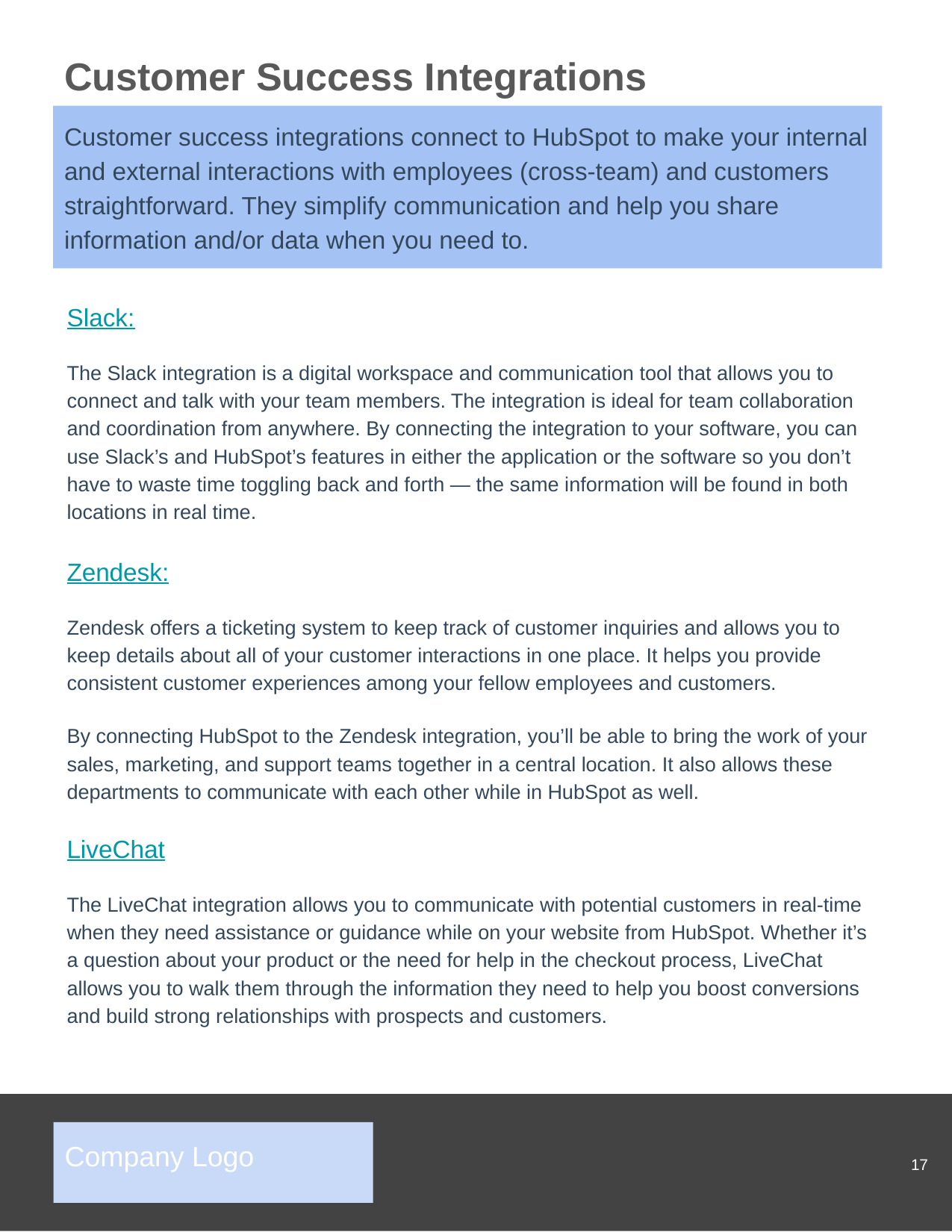

Customer Success Integrations
Customer success integrations connect to HubSpot to make your internal and external interactions with employees (cross-team) and customers straightforward. They simplify communication and help you share information and/or data when you need to.
Slack:
The Slack integration is a digital workspace and communication tool that allows you to connect and talk with your team members. The integration is ideal for team collaboration and coordination from anywhere. By connecting the integration to your software, you can use Slack’s and HubSpot’s features in either the application or the software so you don’t have to waste time toggling back and forth — the same information will be found in both locations in real time.
Zendesk:
Zendesk offers a ticketing system to keep track of customer inquiries and allows you to keep details about all of your customer interactions in one place. It helps you provide consistent customer experiences among your fellow employees and customers.
By connecting HubSpot to the Zendesk integration, you’ll be able to bring the work of your sales, marketing, and support teams together in a central location. It also allows these departments to communicate with each other while in HubSpot as well.

LiveChat
The LiveChat integration allows you to communicate with potential customers in real-time when they need assistance or guidance while on your website from HubSpot. Whether it’s a question about your product or the need for help in the checkout process, LiveChat allows you to walk them through the information they need to help you boost conversions and build strong relationships with prospects and customers.

17
Company Logo